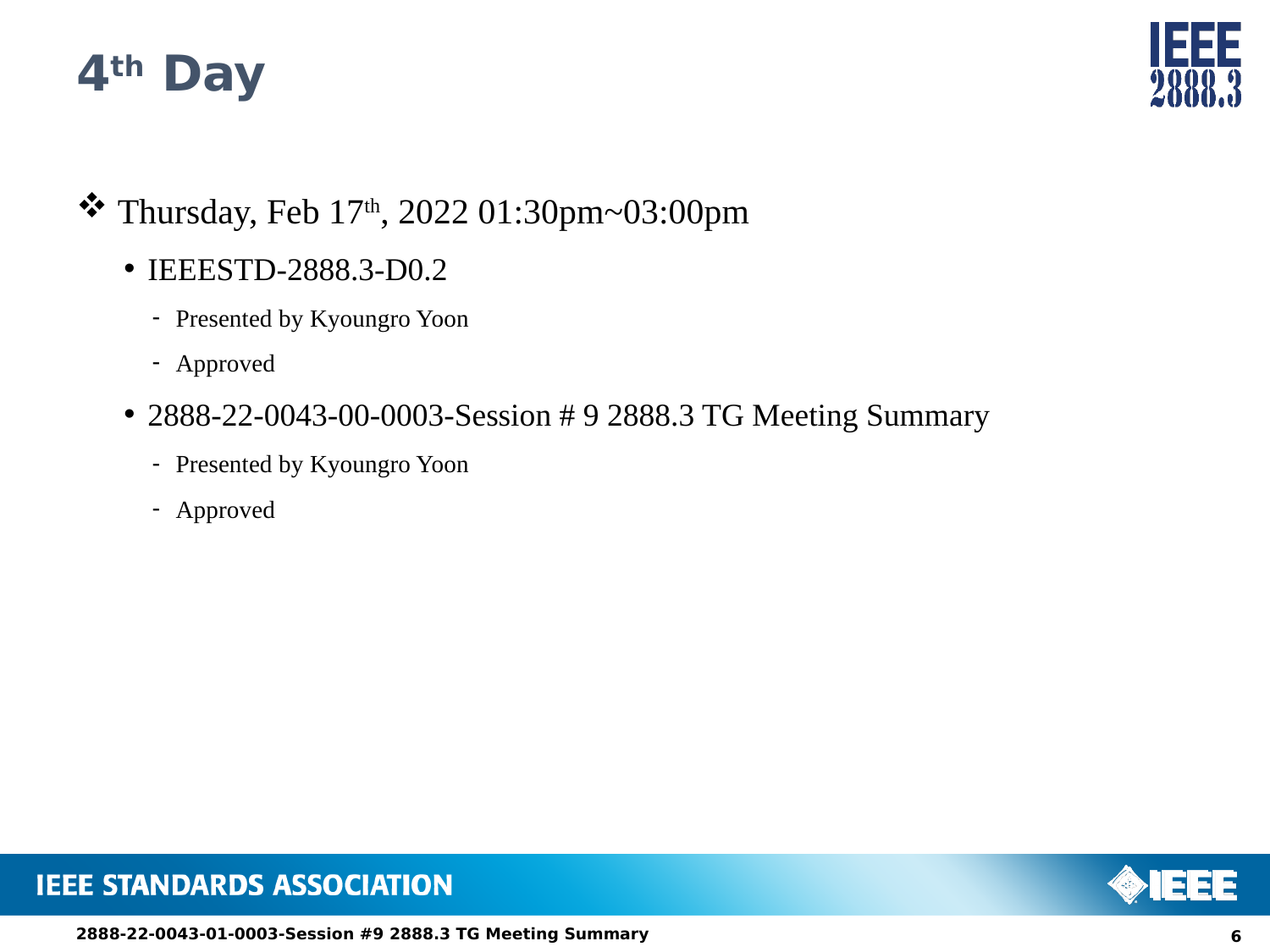

# 4th Day
 Thursday, Feb 17th, 2022 01:30pm~03:00pm
IEEESTD-2888.3-D0.2
Presented by Kyoungro Yoon
Approved
2888-22-0043-00-0003-Session # 9 2888.3 TG Meeting Summary
Presented by Kyoungro Yoon
Approved

2888-22-0043-01-0003-Session #9 2888.3 TG Meeting Summary
6